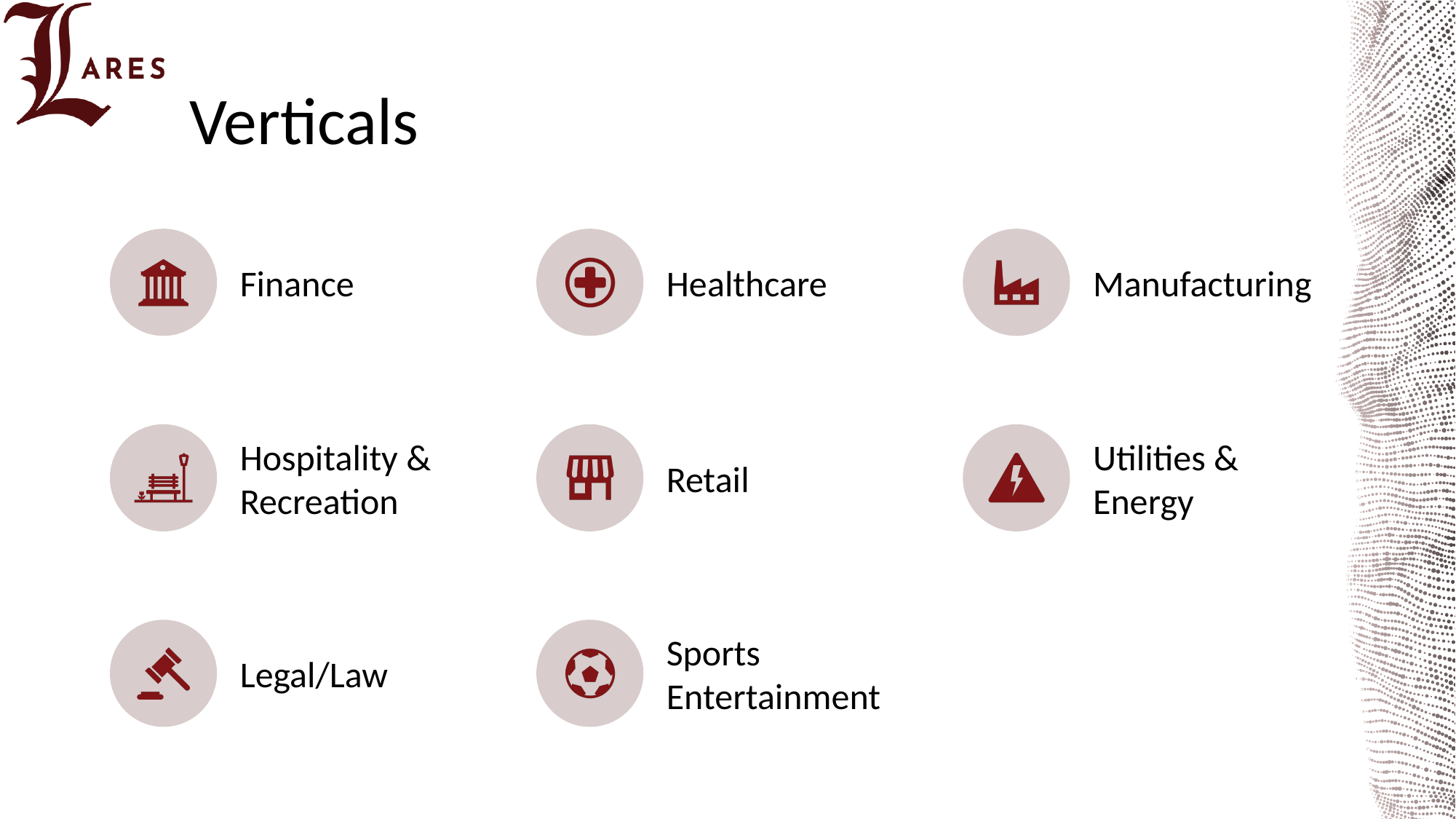

# Verticals
Finance
Healthcare
Manufacturing
Hospitality & Recreation
Retail
Utilities & Energy
Legal/Law
Sports Entertainment